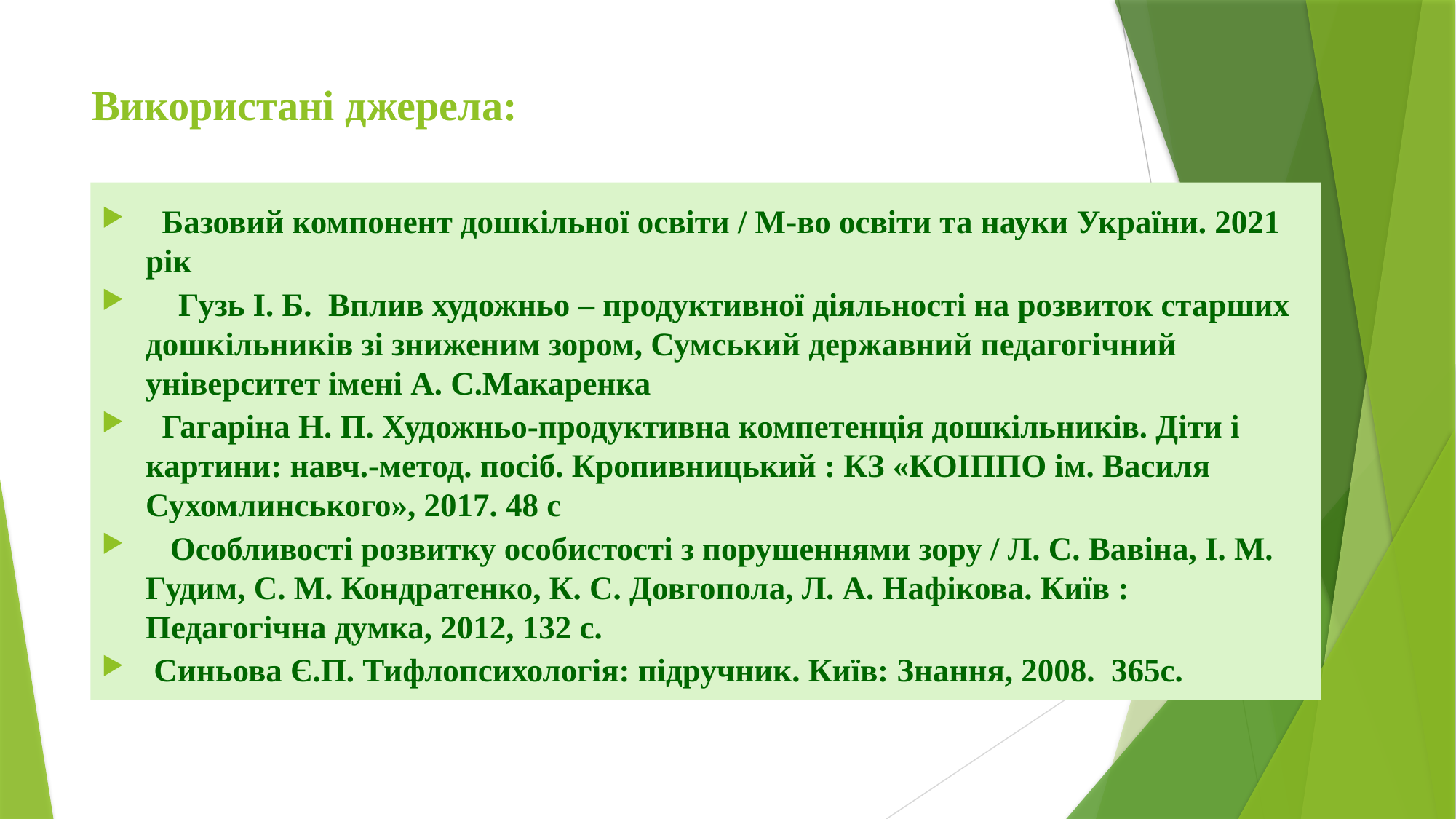

# Використані джерела:

  Базовий компонент дошкільної освіти / М-во освіти та науки України. 2021 рік
    Гузь І. Б.  Вплив художньо – продуктивної діяльності на розвиток старших дошкільників зі зниженим зором, Сумський державний педагогічний університет імені А. С.Макаренка
  Гагаріна Н. П. Художньо-продуктивна компетенція дошкільників. Діти і картини: навч.-метод. посіб. Кропивницький : КЗ «КОІППО ім. Василя Сухомлинського», 2017. 48 с
   Особливості розвитку особистості з порушеннями зору / Л. С. Вавіна, І. М. Гудим, С. М. Кондратенко, К. С. Довгопола, Л. А. Нафікова. Київ : Педагогічна думка, 2012, 132 с.
 Синьова Є.П. Тифлопсихологія: підручник. Київ: Знання, 2008.  365с.